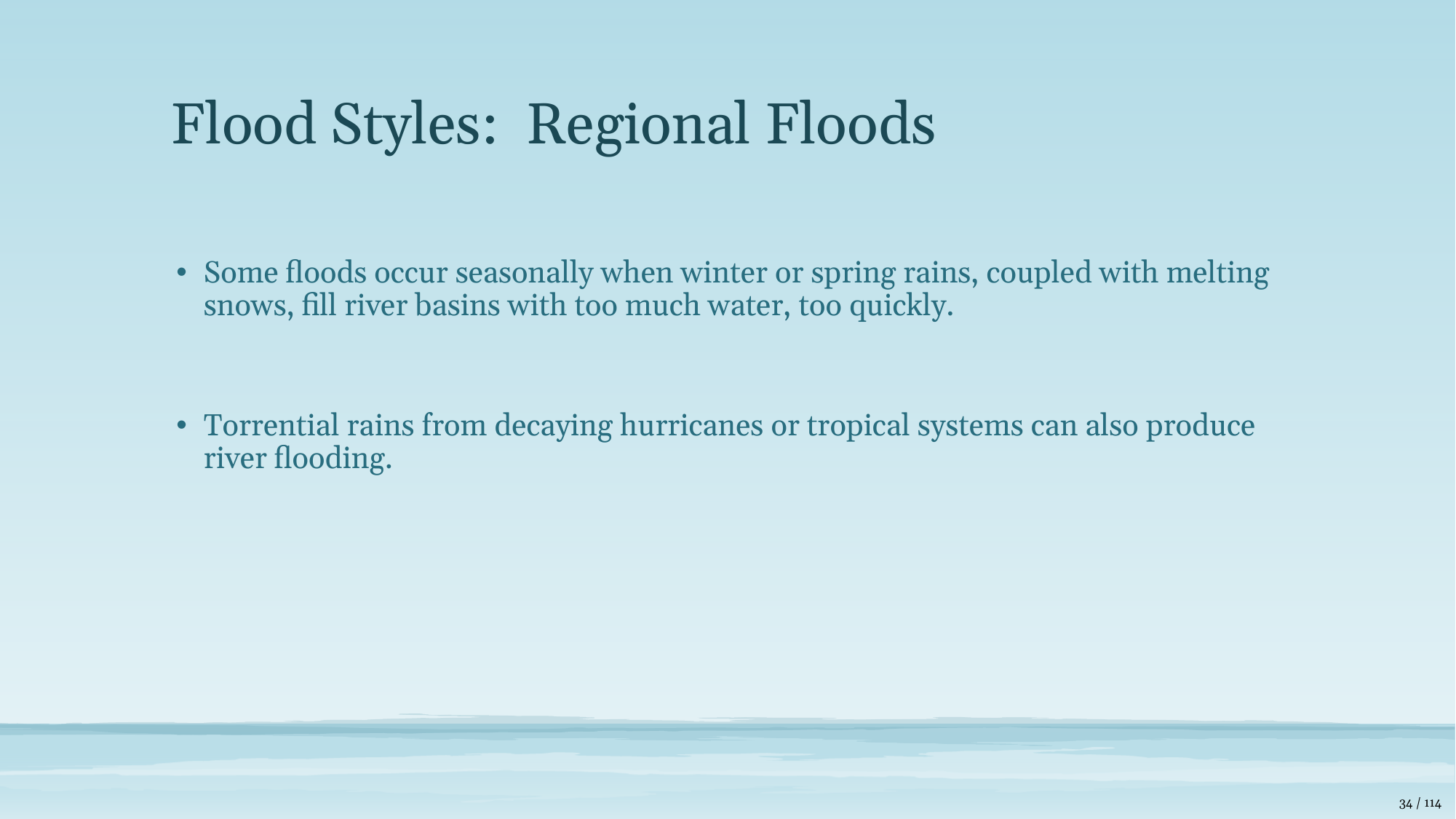

# Flood Styles:  Regional Floods

Some floods occur seasonally when winter or spring rains, coupled with melting snows, fill river basins with too much water, too quickly.

Torrential rains from decaying hurricanes or tropical systems can also produce river flooding.
34 / 114